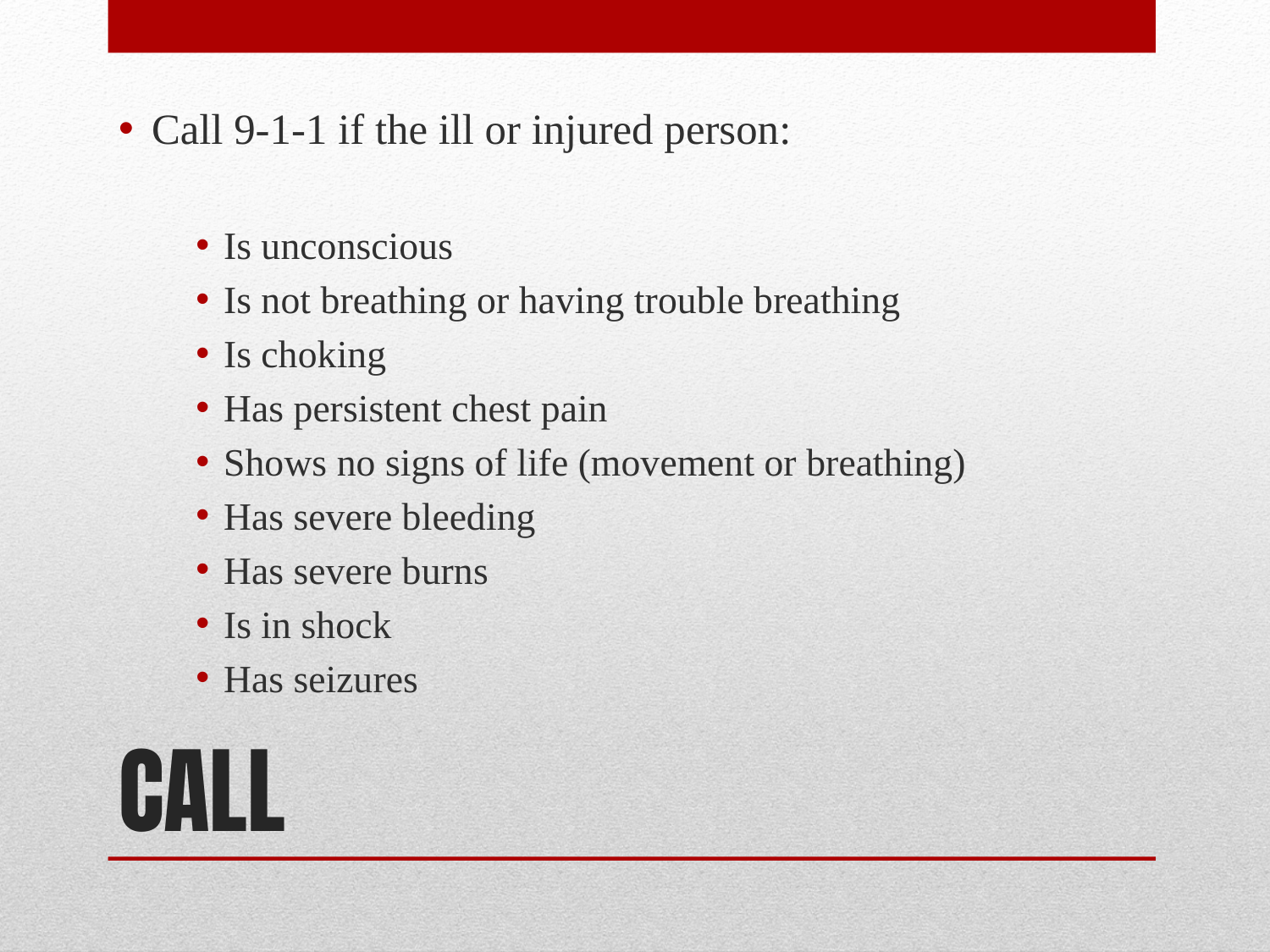

Call 9-1-1 if the ill or injured person:

Is unconscious
Is not breathing or having trouble breathing
Is choking
Has persistent chest pain
Shows no signs of life (movement or breathing)
Has severe bleeding
Has severe burns
Is in shock
Has seizures

# CALL